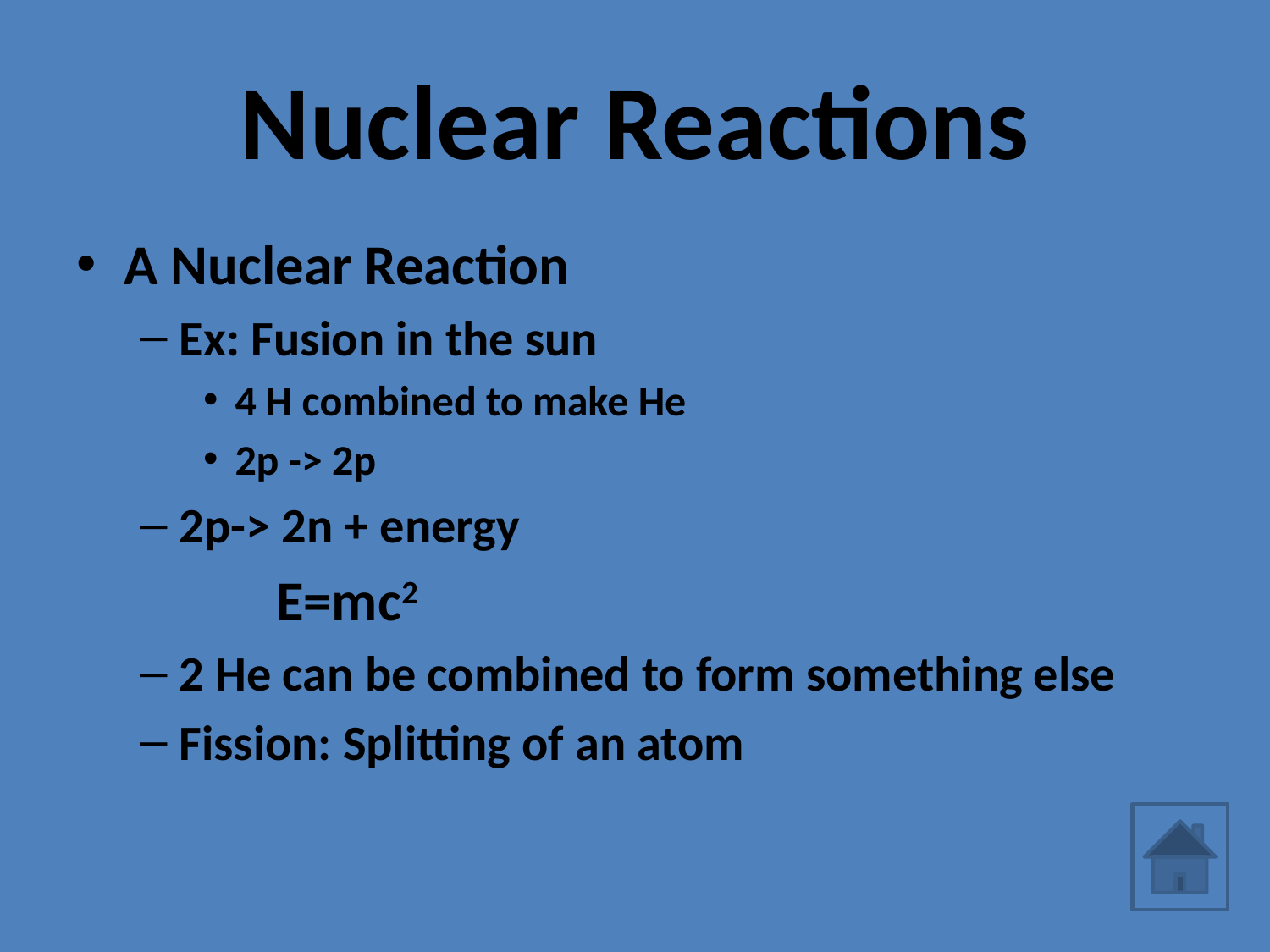

# Nuclear Reactions
A Nuclear Reaction
Ex: Fusion in the sun
4 H combined to make He
2p -> 2p
2p-> 2n + energy
		  E=mc2
2 He can be combined to form something else
Fission: Splitting of an atom